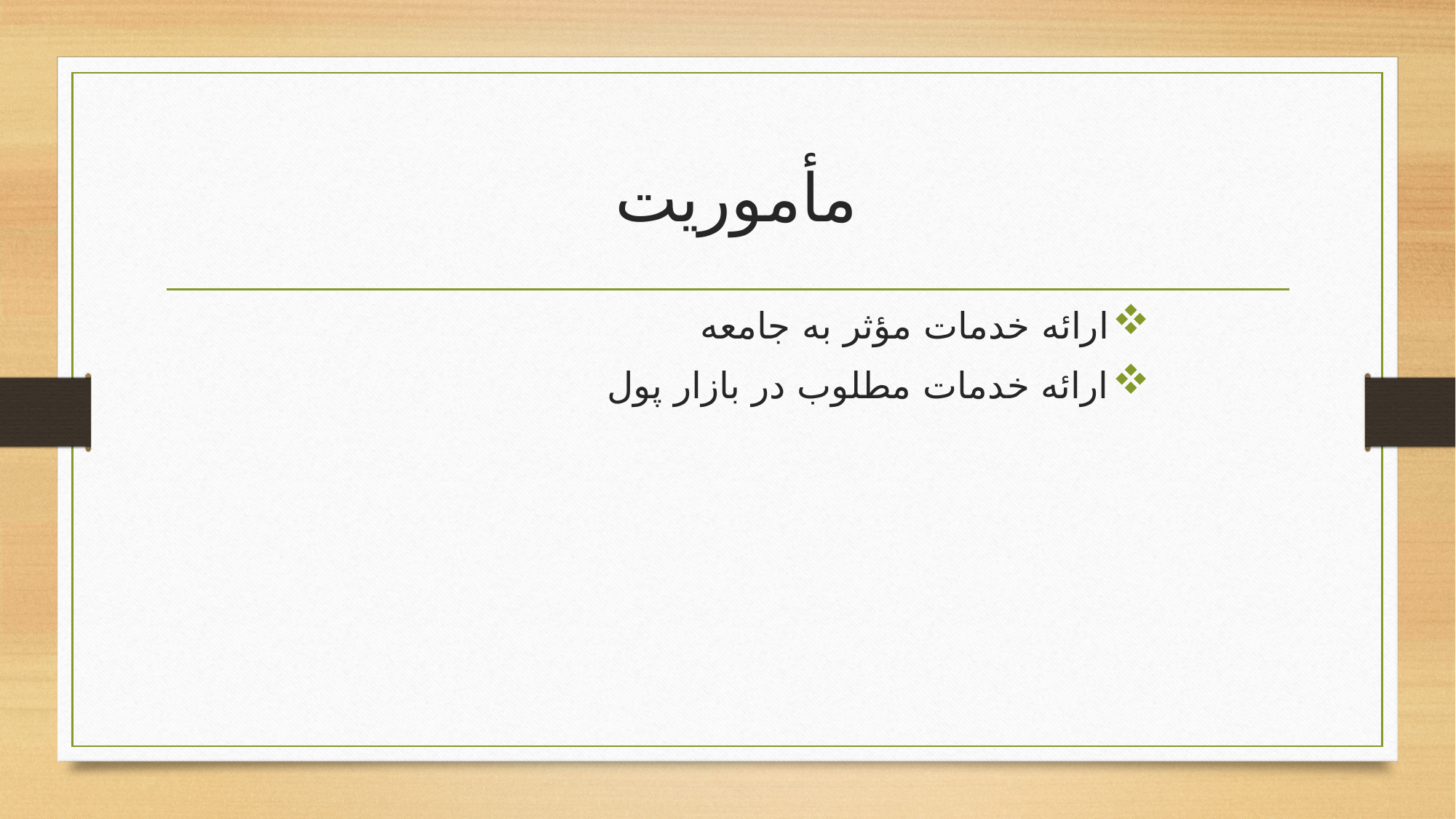

# مأموريت
ارائه خدمات مؤثر به جامعه
ارائه خدمات مطلوب در بازار پول